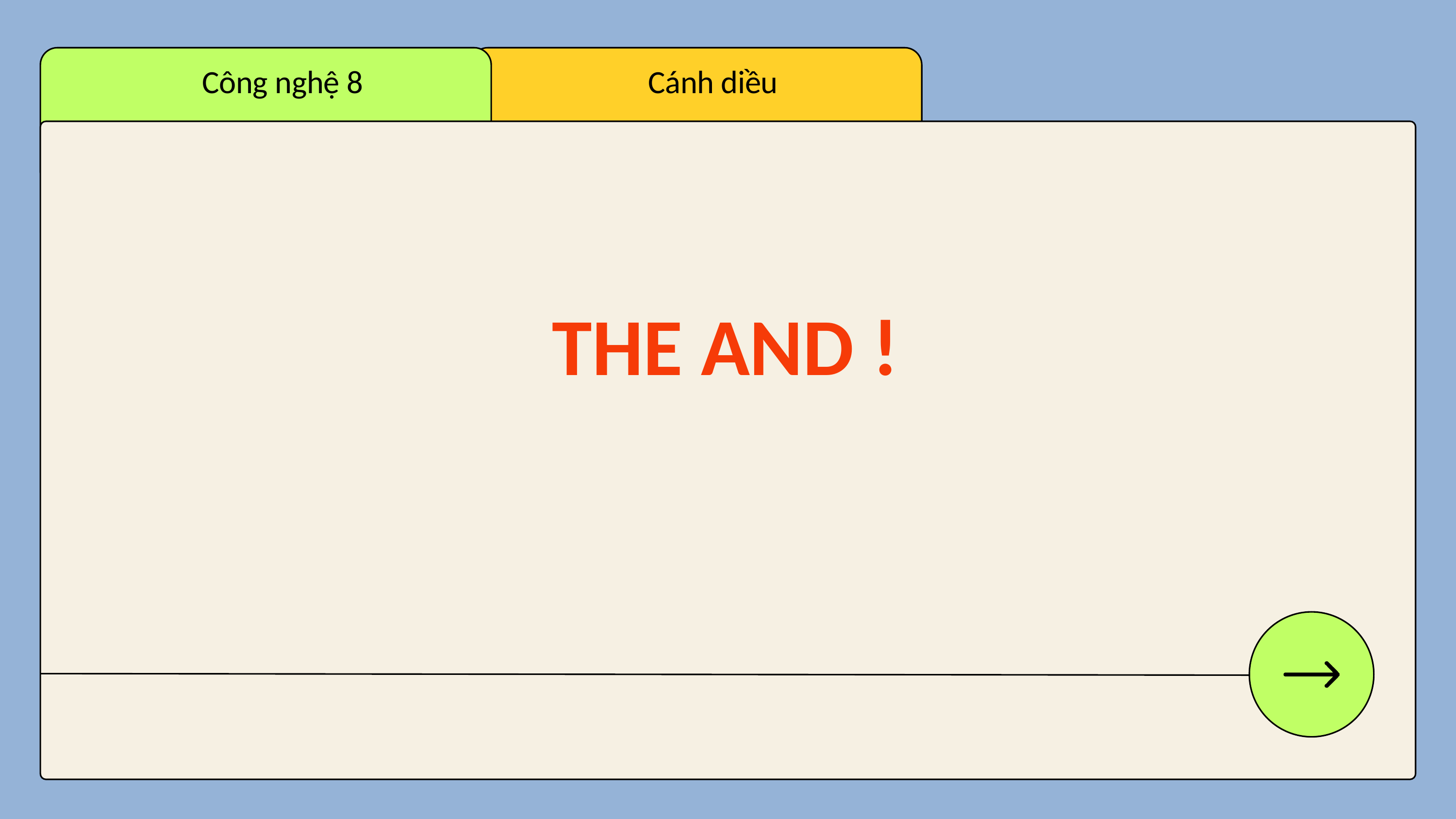

Công nghệ 8
Cánh diều

THE AND !